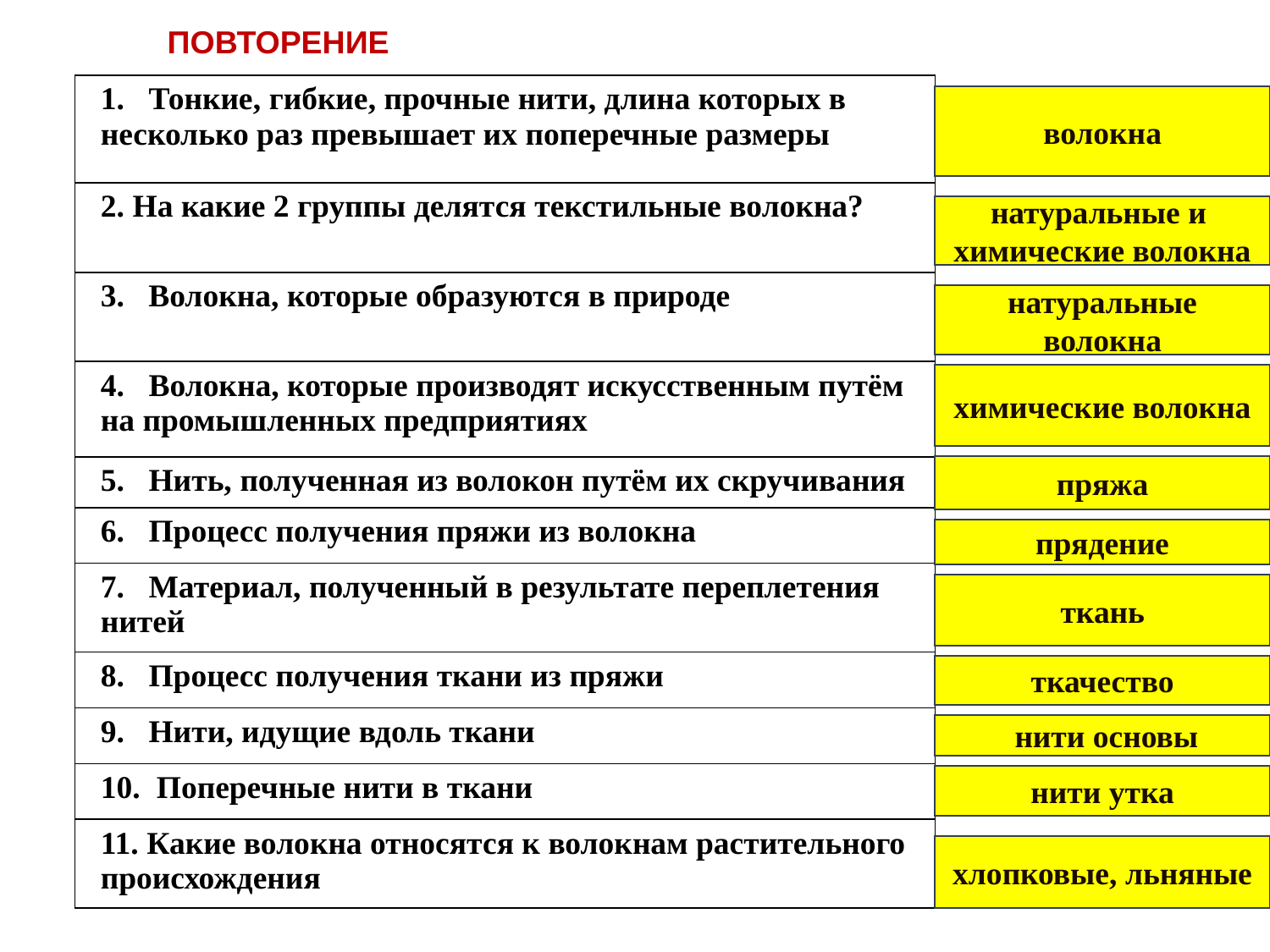

ПОВТОРЕНИЕ
| 1. Тонкие, гибкие, прочные нити, длина которых в несколько раз превышает их поперечные размеры |
| --- |
| 2. На какие 2 группы делятся текстильные волокна? |
| Волокна, которые образуются в природе |
| 4. Волокна, которые производят искусственным путём на промышленных предприятиях |
| 5. Нить, полученная из волокон путём их скручивания |
| 6. Процесс получения пряжи из волокна |
| 7. Материал, полученный в результате переплетения нитей |
| 8. Процесс получения ткани из пряжи |
| 9. Нити, идущие вдоль ткани |
| 10. Поперечные нити в ткани |
| 11. Какие волокна относятся к волокнам растительного происхождения |
волокна
натуральные и
химические волокна
натуральные волокна
химические волокна
пряжа
прядение
ткань
ткачество
 нити основы
нити утка
хлопковые, льняные